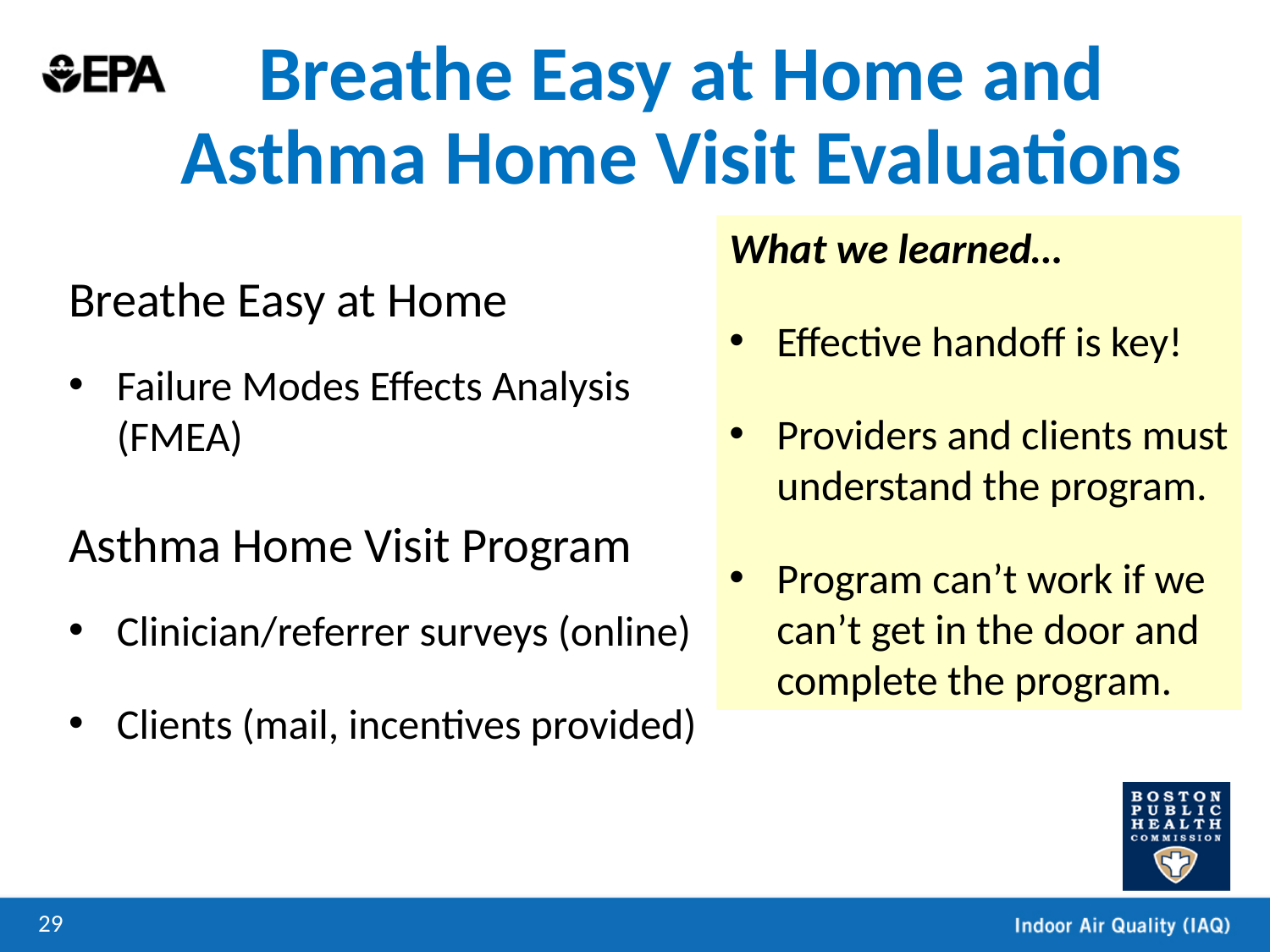

Breathe Easy at Home and Asthma Home Visit Evaluations
What we learned…

Effective handoff is key!
Providers and clients must understand the program.
Program can’t work if we can’t get in the door and complete the program.
Breathe Easy at Home
Failure Modes Effects Analysis (FMEA)
Asthma Home Visit Program
Clinician/referrer surveys (online)
Clients (mail, incentives provided)